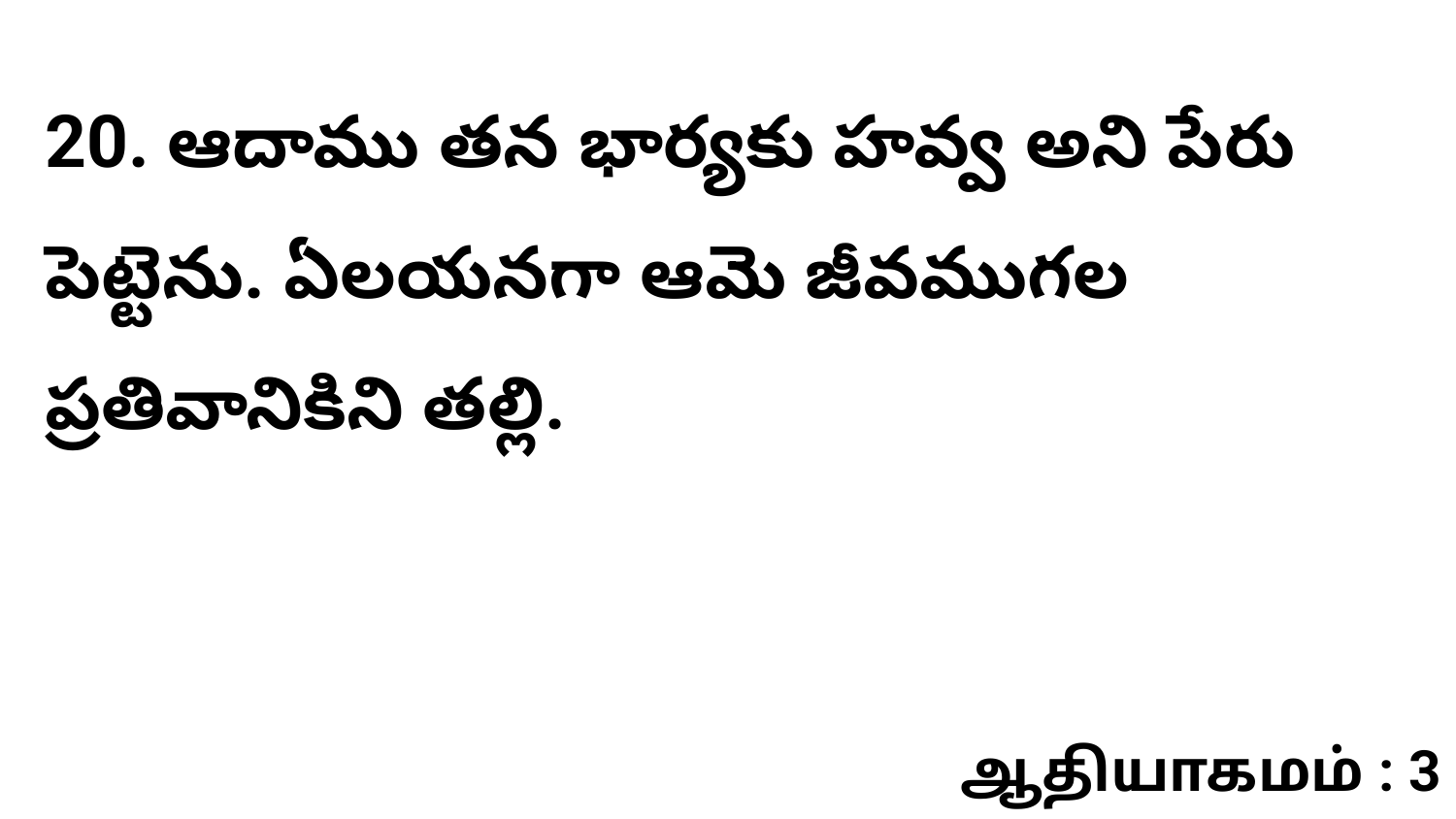

20. ఆదాము తన భార్యకు హవ్వ అని పేరు పెట్టెను. ఏలయనగా ఆమె జీవముగల ప్రతివానికిని తల్లి.
ஆதியாகமம் : 3